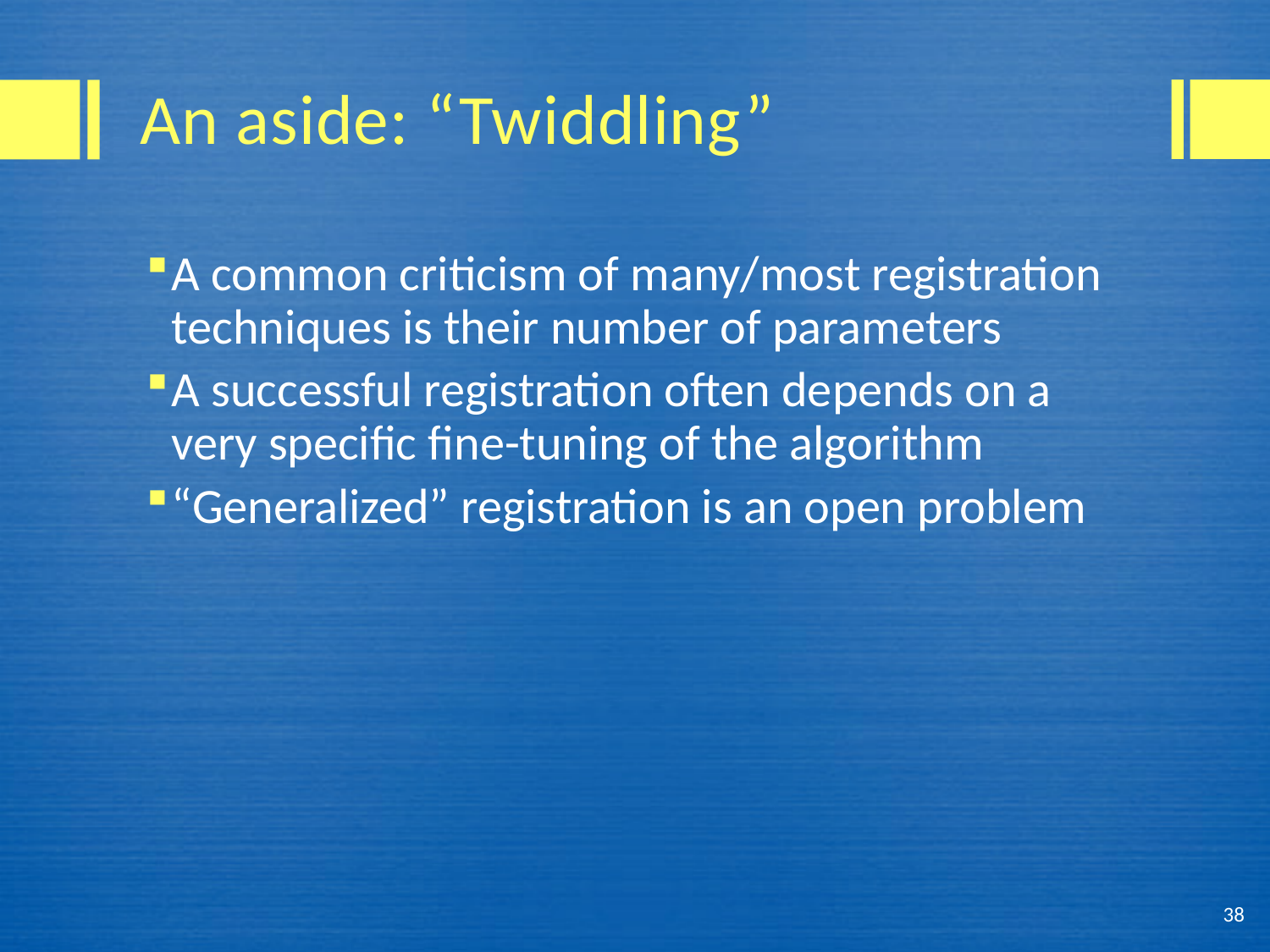

# An aside: “Twiddling”
A common criticism of many/most registration techniques is their number of parameters
A successful registration often depends on a very specific fine-tuning of the algorithm
“Generalized” registration is an open problem
38